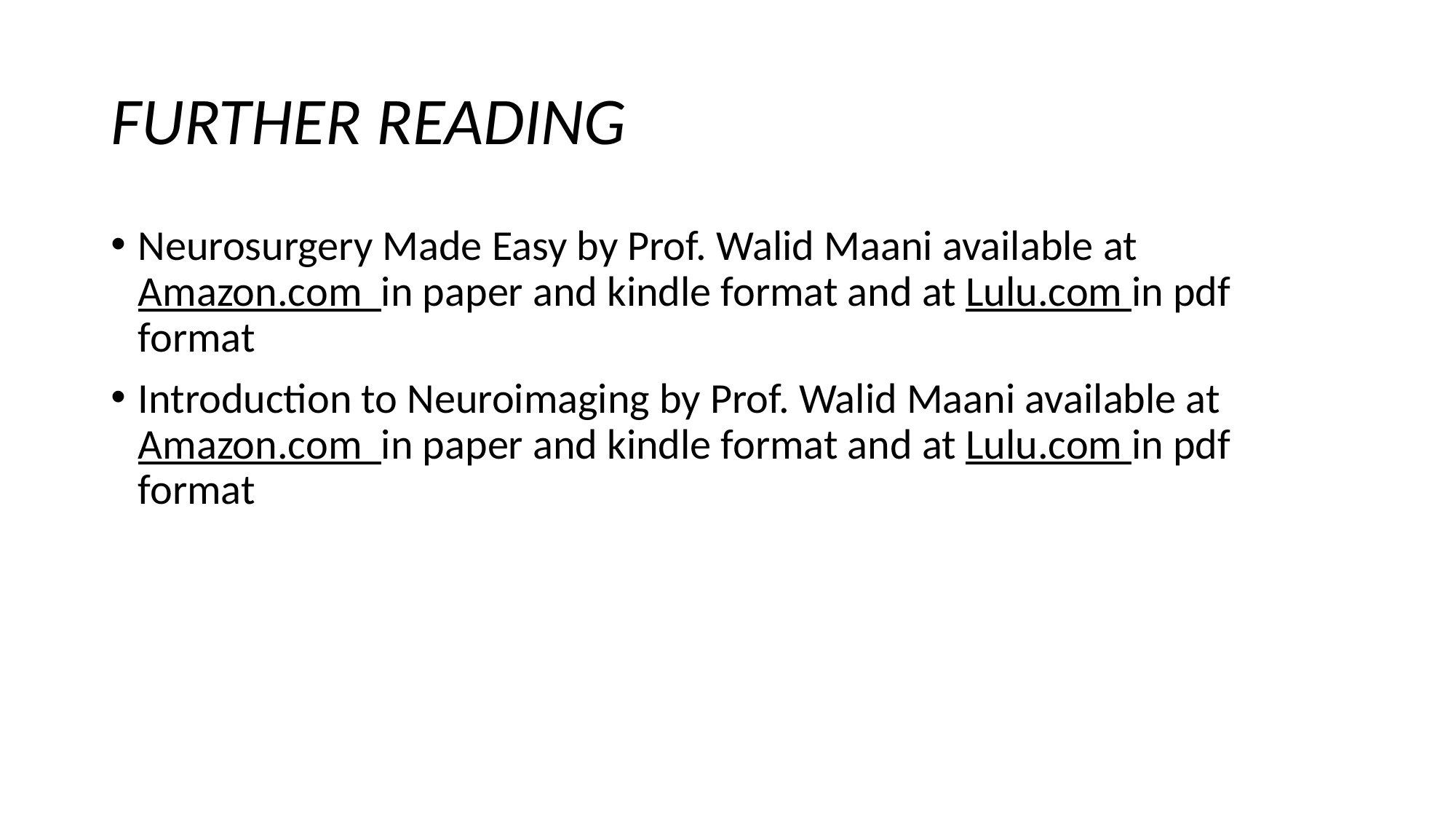

# FURTHER READING
Neurosurgery Made Easy by Prof. Walid Maani available at Amazon.com  in paper and kindle format and at Lulu.com in pdf format
Introduction to Neuroimaging by Prof. Walid Maani available at Amazon.com  in paper and kindle format and at Lulu.com in pdf format